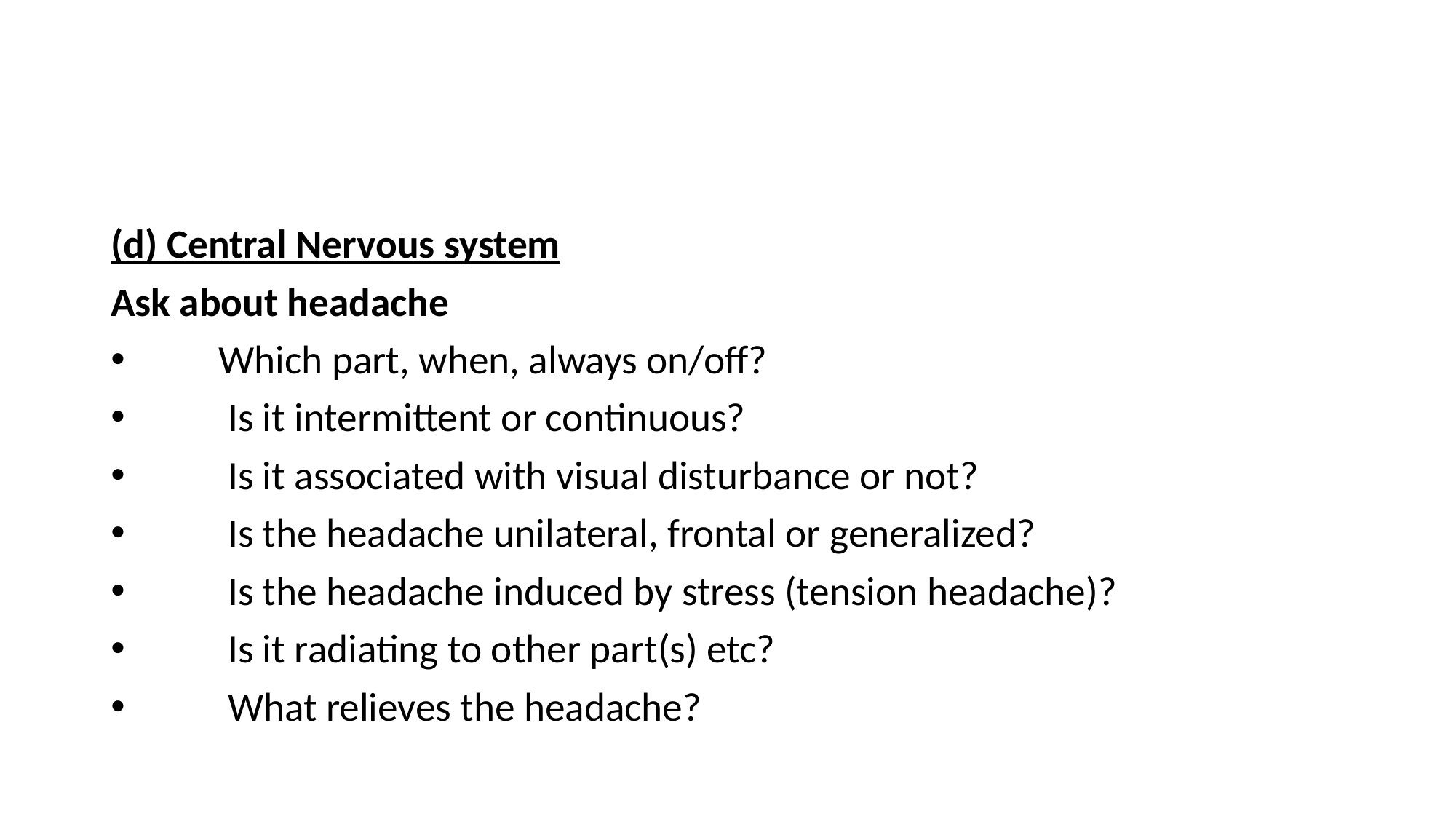

#
(d) Central Nervous system
Ask about headache
         Which part, when, always on/off?
          Is it intermittent or continuous?
          Is it associated with visual disturbance or not?
          Is the headache unilateral, frontal or generalized?
          Is the headache induced by stress (tension headache)?
          Is it radiating to other part(s) etc?
          What relieves the headache?